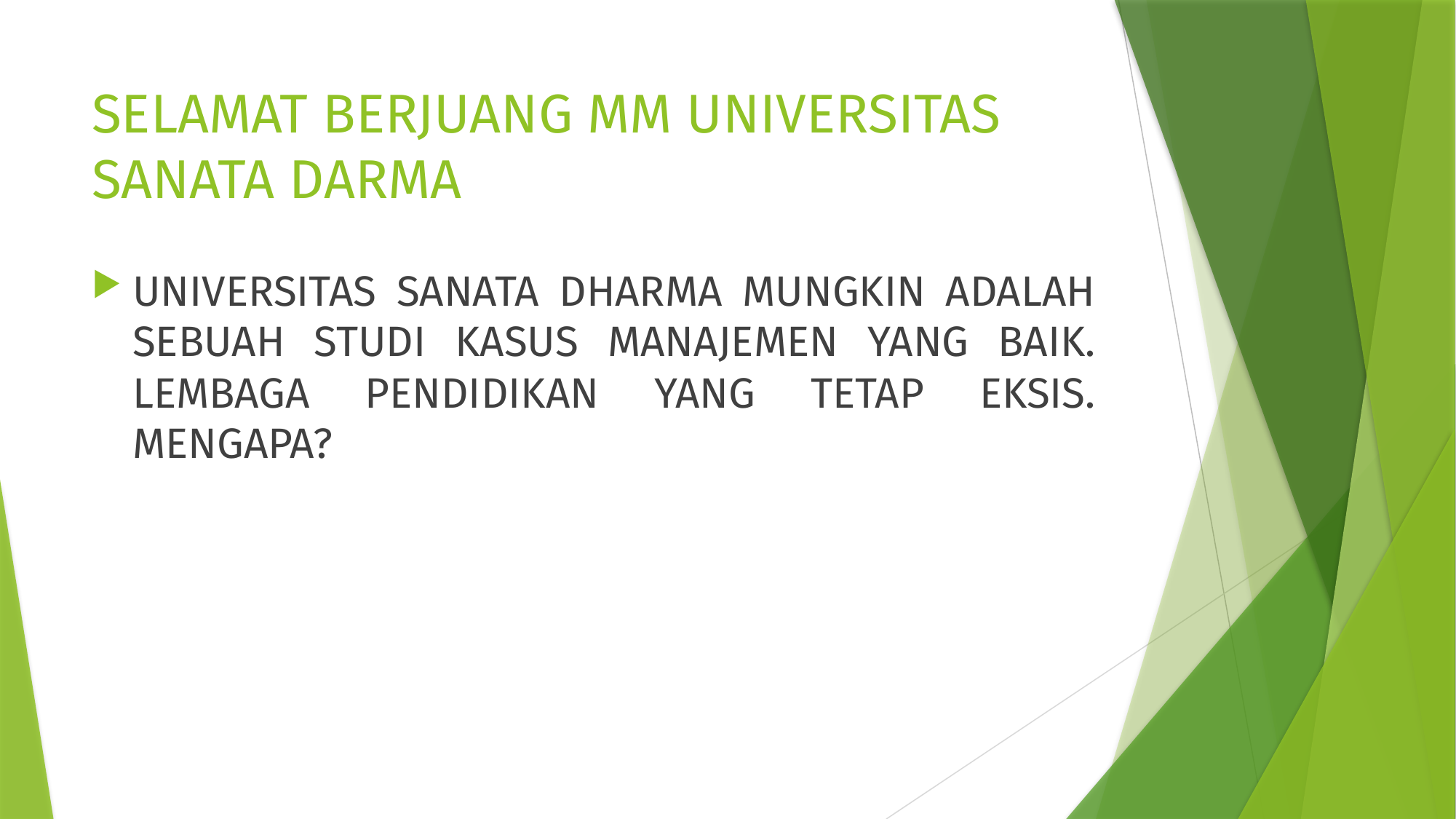

# SELAMAT BERJUANG MM UNIVERSITAS SANATA DARMA
UNIVERSITAS SANATA DHARMA MUNGKIN ADALAH SEBUAH STUDI KASUS MANAJEMEN YANG BAIK. LEMBAGA PENDIDIKAN YANG TETAP EKSIS. MENGAPA?